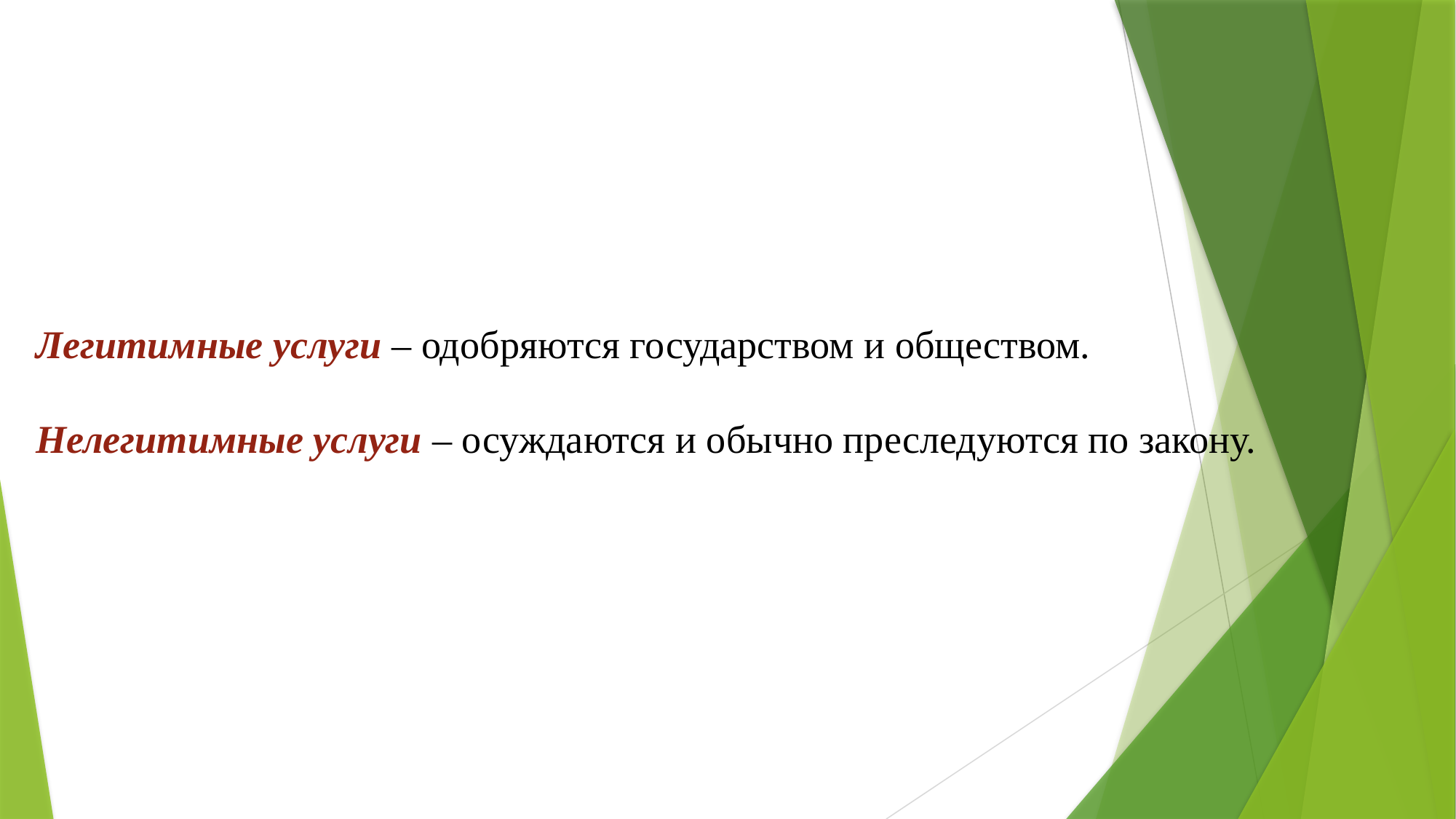

Легитимные услуги – одобряются государством и обществом.

Нелегитимные услуги – осуждаются и обычно преследуются по закону.